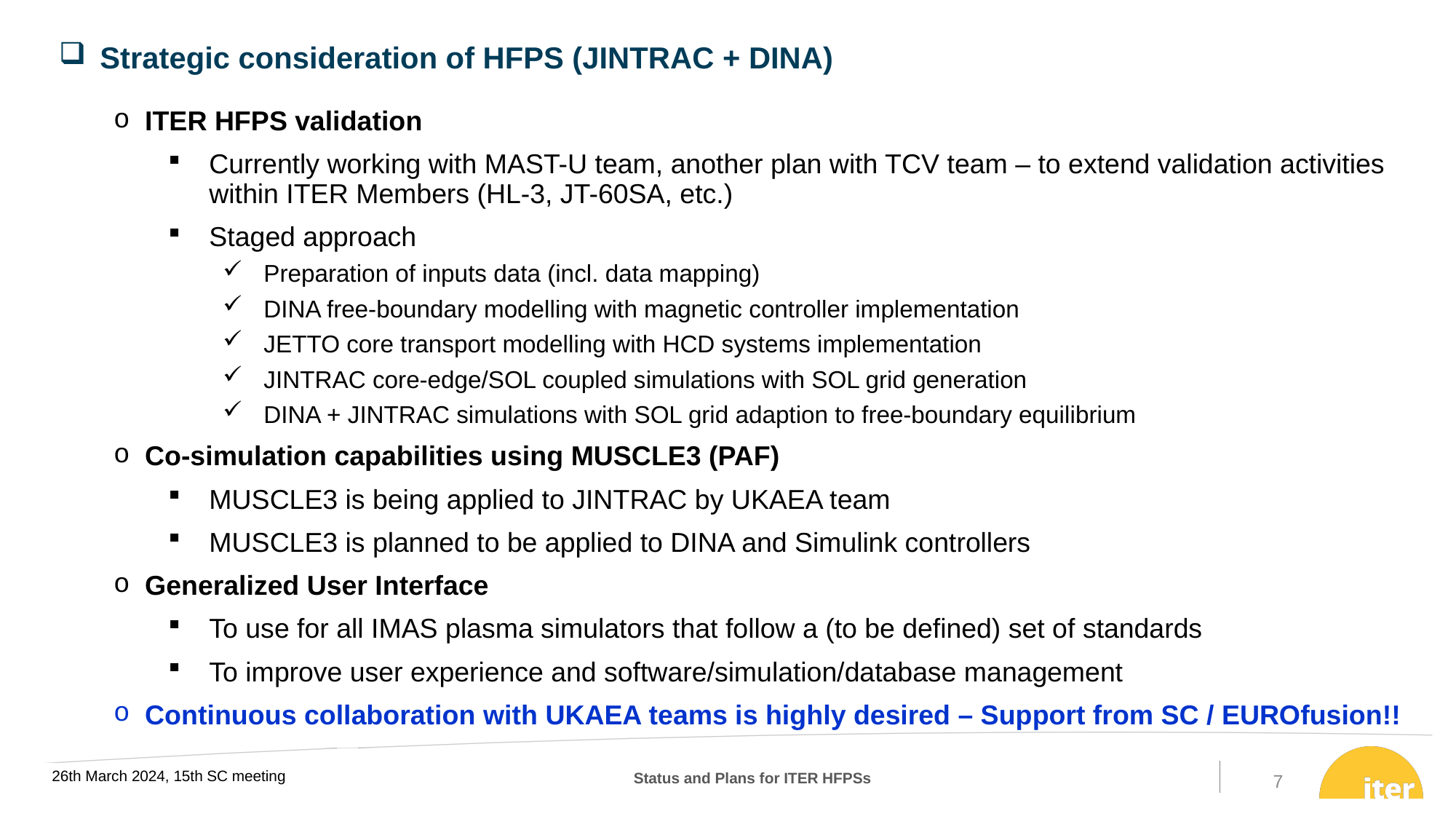

Strategic consideration of HFPS (JINTRAC + DINA)
ITER HFPS validation
Currently working with MAST-U team, another plan with TCV team – to extend validation activities within ITER Members (HL-3, JT-60SA, etc.)
Staged approach
Preparation of inputs data (incl. data mapping)
DINA free-boundary modelling with magnetic controller implementation
JETTO core transport modelling with HCD systems implementation
JINTRAC core-edge/SOL coupled simulations with SOL grid generation
DINA + JINTRAC simulations with SOL grid adaption to free-boundary equilibrium
Co-simulation capabilities using MUSCLE3 (PAF)
MUSCLE3 is being applied to JINTRAC by UKAEA team
MUSCLE3 is planned to be applied to DINA and Simulink controllers
Generalized User Interface
To use for all IMAS plasma simulators that follow a (to be defined) set of standards
To improve user experience and software/simulation/database management
Continuous collaboration with UKAEA teams is highly desired – Support from SC / EUROfusion!!
7